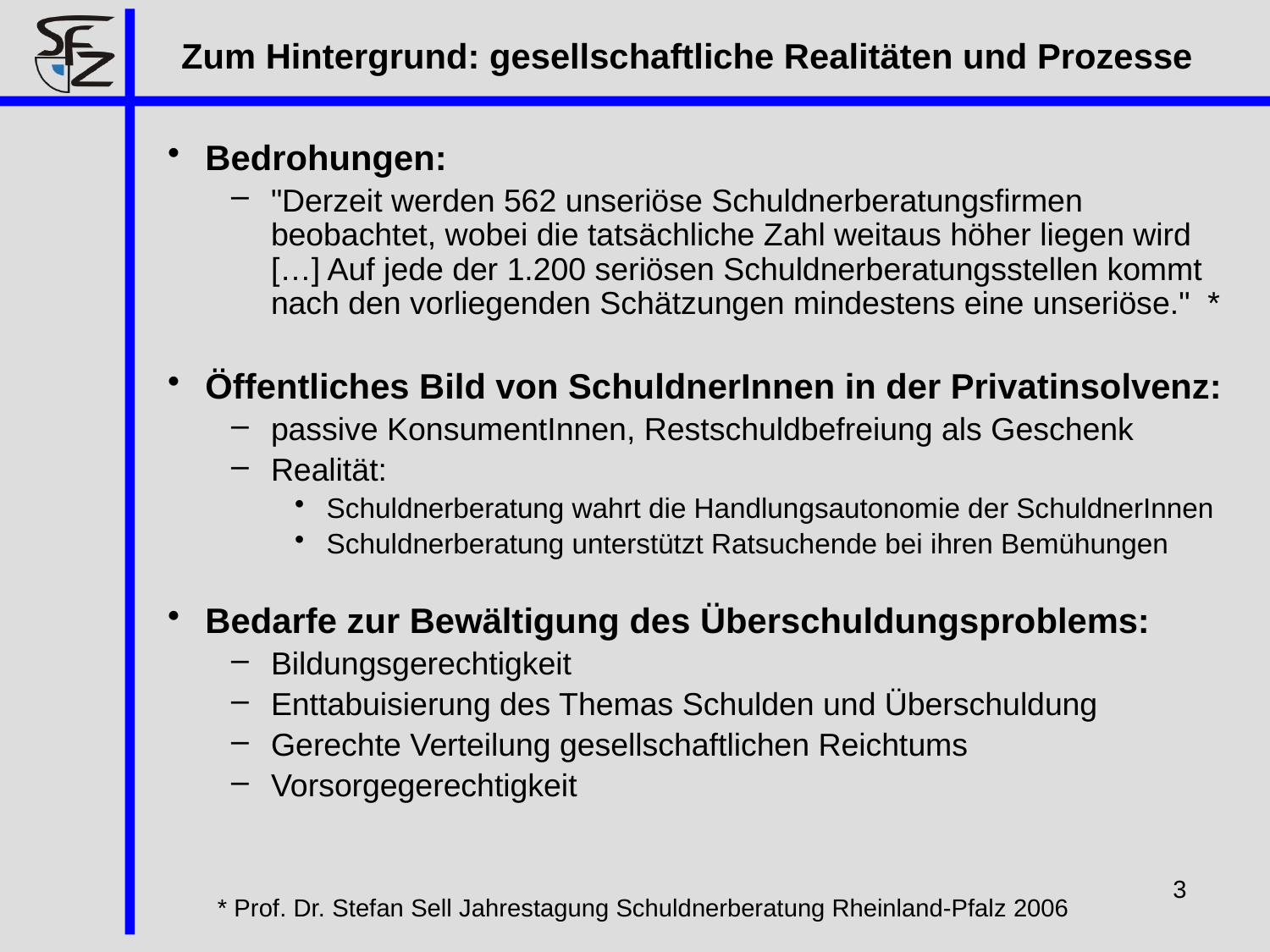

# Zum Hintergrund: gesellschaftliche Realitäten und Prozesse
Bedrohungen:
"Derzeit werden 562 unseriöse Schuldnerberatungsfirmen beobachtet, wobei die tatsächliche Zahl weitaus höher liegen wird  […] Auf jede der 1.200 seriösen Schuldnerberatungsstellen kommt nach den vorliegenden Schätzungen mindestens eine unseriöse."  *

Öffentliches Bild von SchuldnerInnen in der Privatinsolvenz:
passive KonsumentInnen, Restschuldbefreiung als Geschenk
Realität:
Schuldnerberatung wahrt die Handlungsautonomie der SchuldnerInnen
Schuldnerberatung unterstützt Ratsuchende bei ihren Bemühungen

Bedarfe zur Bewältigung des Überschuldungsproblems:
Bildungsgerechtigkeit
Enttabuisierung des Themas Schulden und Überschuldung
Gerechte Verteilung gesellschaftlichen Reichtums
Vorsorgegerechtigkeit
3
* Prof. Dr. Stefan Sell Jahrestagung Schuldnerberatung Rheinland-Pfalz 2006